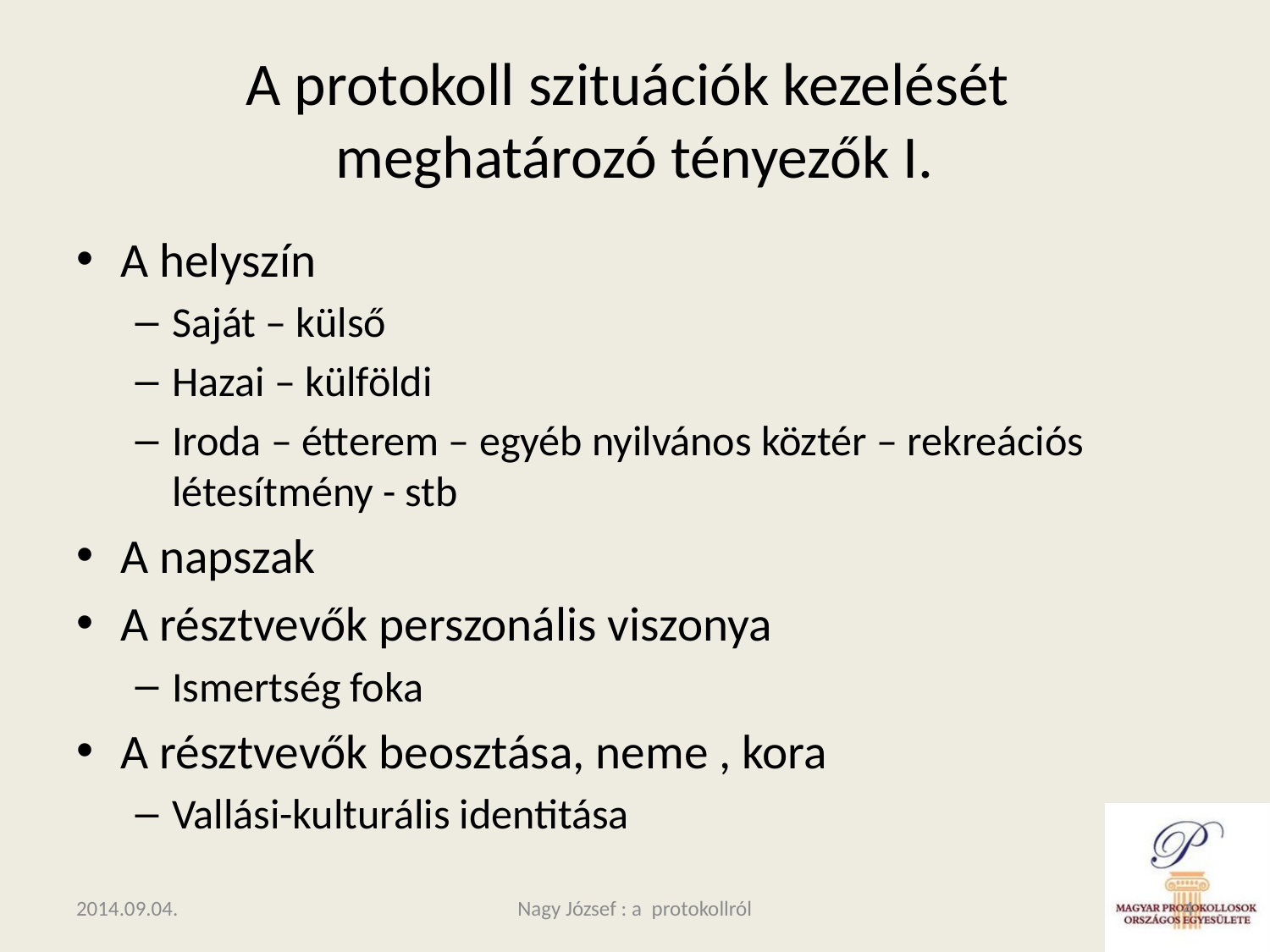

# A protokoll szituációk kezelését meghatározó tényezők I.
A helyszín
Saját – külső
Hazai – külföldi
Iroda – étterem – egyéb nyilvános köztér – rekreációs létesítmény - stb
A napszak
A résztvevők perszonális viszonya
Ismertség foka
A résztvevők beosztása, neme , kora
Vallási-kulturális identitása
2014.09.04.
Nagy József : a  protokollról
4